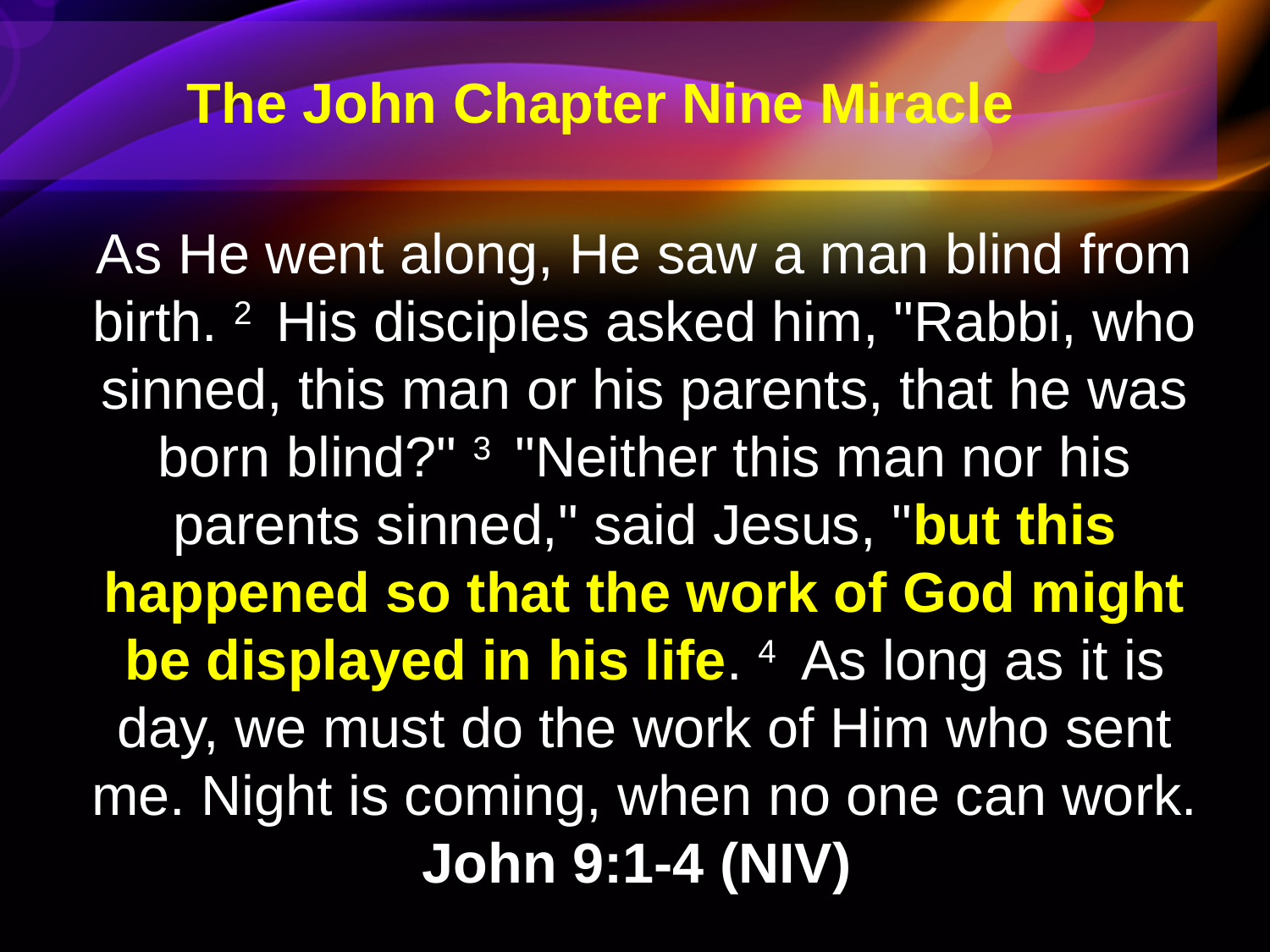

The John Chapter Nine Miracle
As He went along, He saw a man blind from birth. 2  His disciples asked him, "Rabbi, who sinned, this man or his parents, that he was born blind?" 3  "Neither this man nor his parents sinned," said Jesus, "but this happened so that the work of God might be displayed in his life. 4  As long as it is day, we must do the work of Him who sent me. Night is coming, when no one can work. John 9:1-4 (NIV)